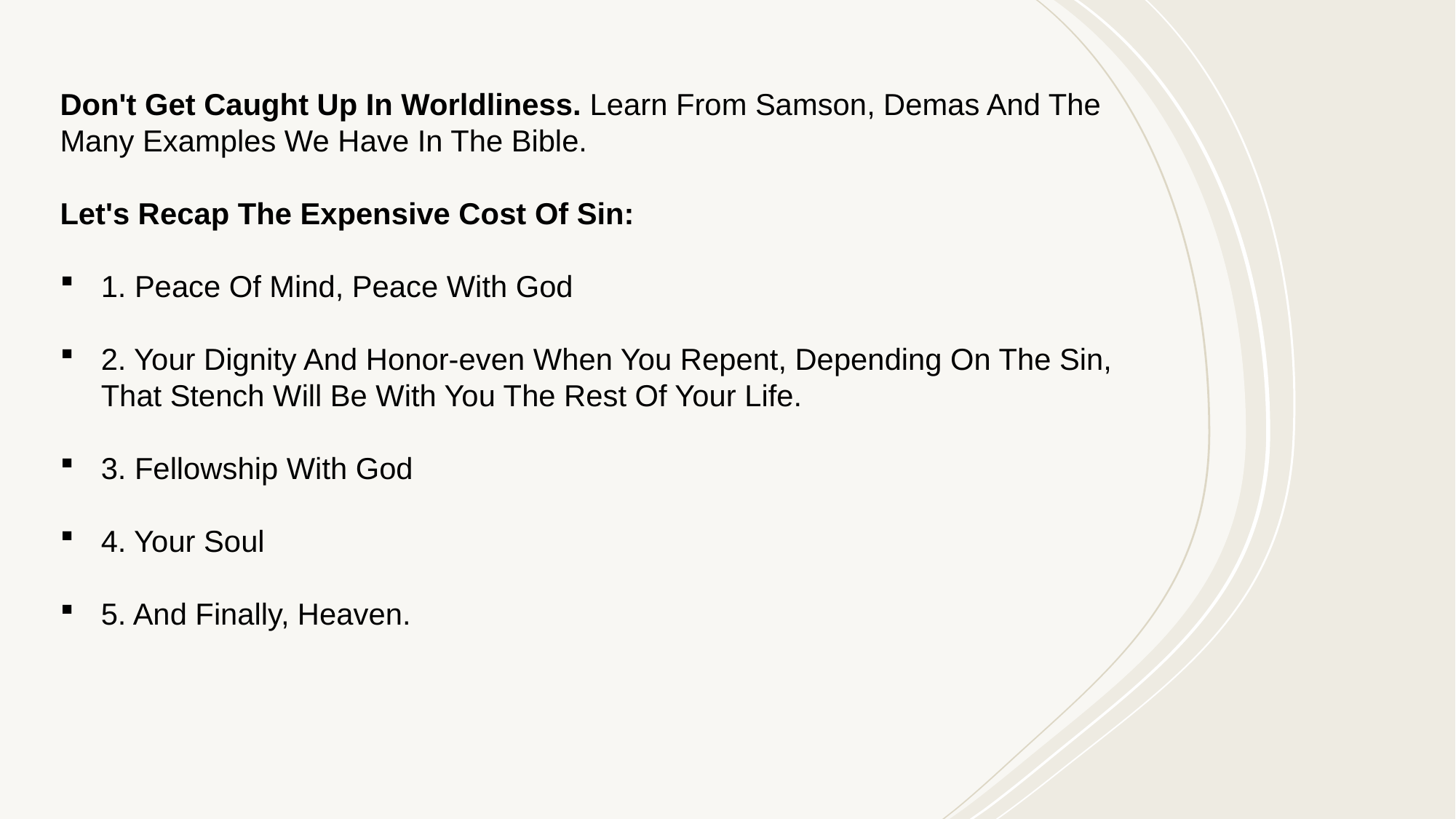

Don't Get Caught Up In Worldliness. Learn From Samson, Demas And The Many Examples We Have In The Bible.

Let's Recap The Expensive Cost Of Sin:

1. Peace Of Mind, Peace With God

2. Your Dignity And Honor-even When You Repent, Depending On The Sin, That Stench Will Be With You The Rest Of Your Life.

3. Fellowship With God

4. Your Soul

5. And Finally, Heaven.

#